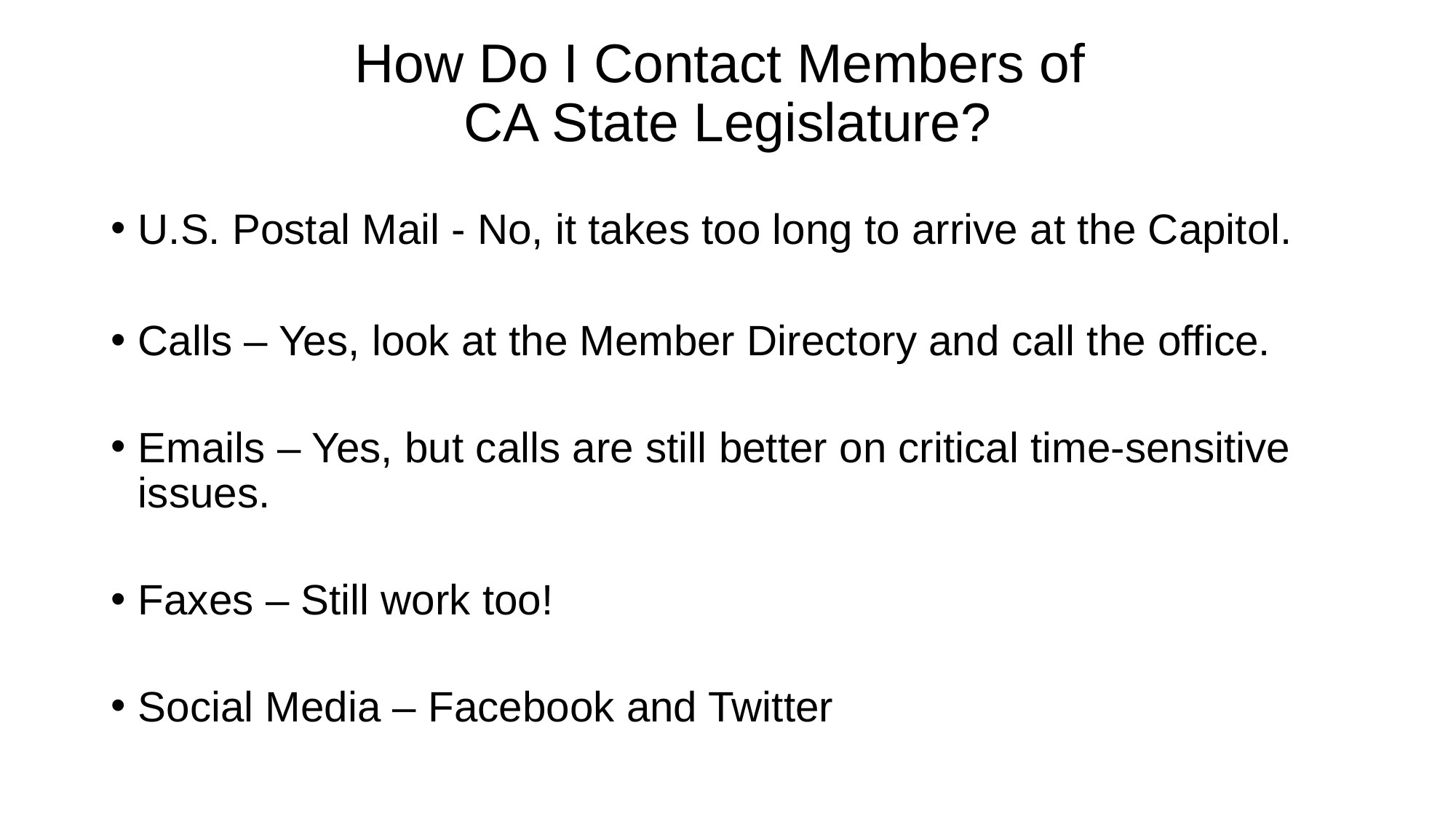

# How Do I Contact Members of CA State Legislature?
U.S. Postal Mail - No, it takes too long to arrive at the Capitol.
Calls – Yes, look at the Member Directory and call the office.
Emails – Yes, but calls are still better on critical time-sensitive issues.
Faxes – Still work too!
Social Media – Facebook and Twitter